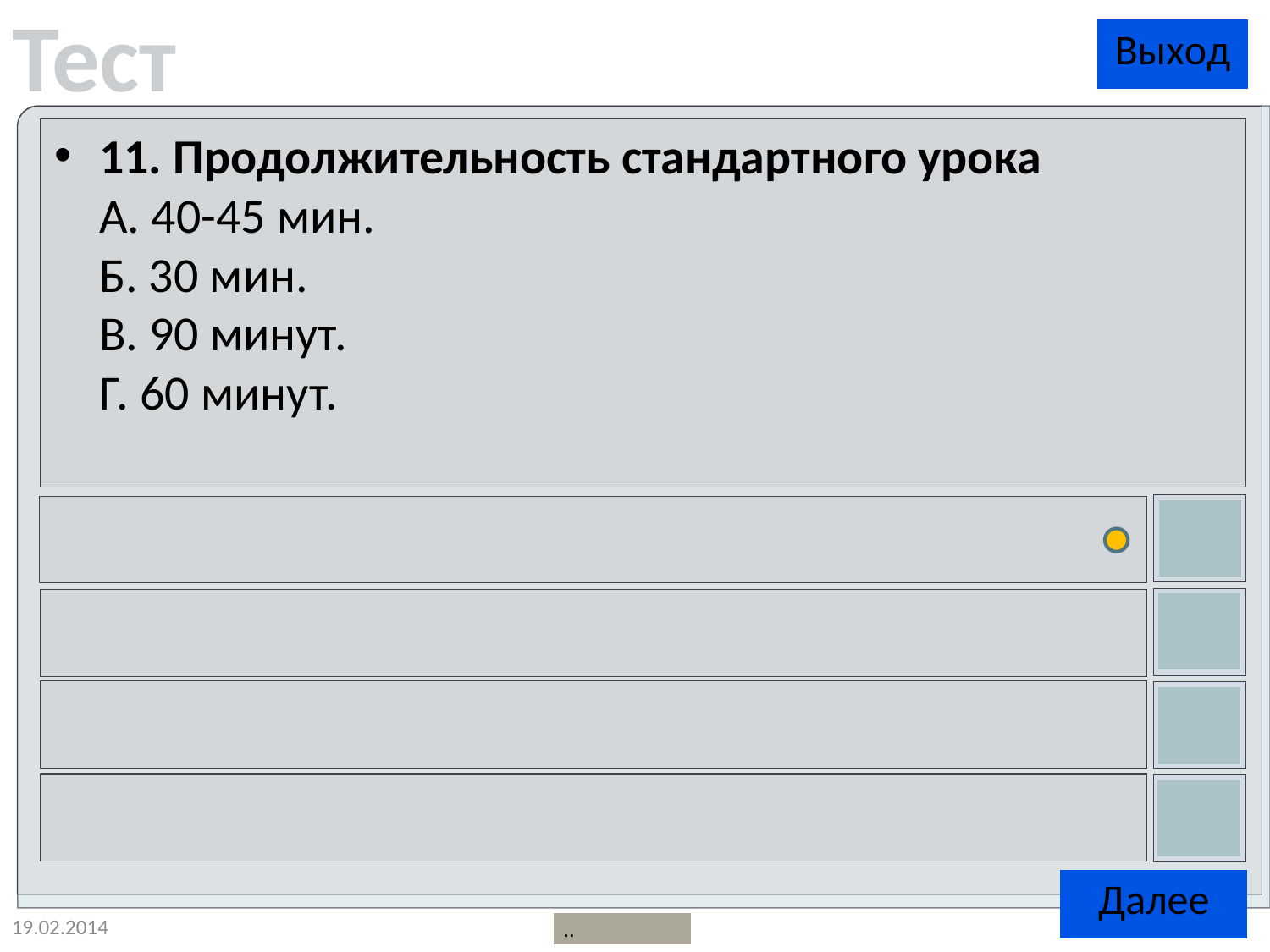

11. Продолжительность стандартного урока
А. 40-45 мин.
Б. 30 мин.
В. 90 минут.
Г. 60 минут.

19.02.2014